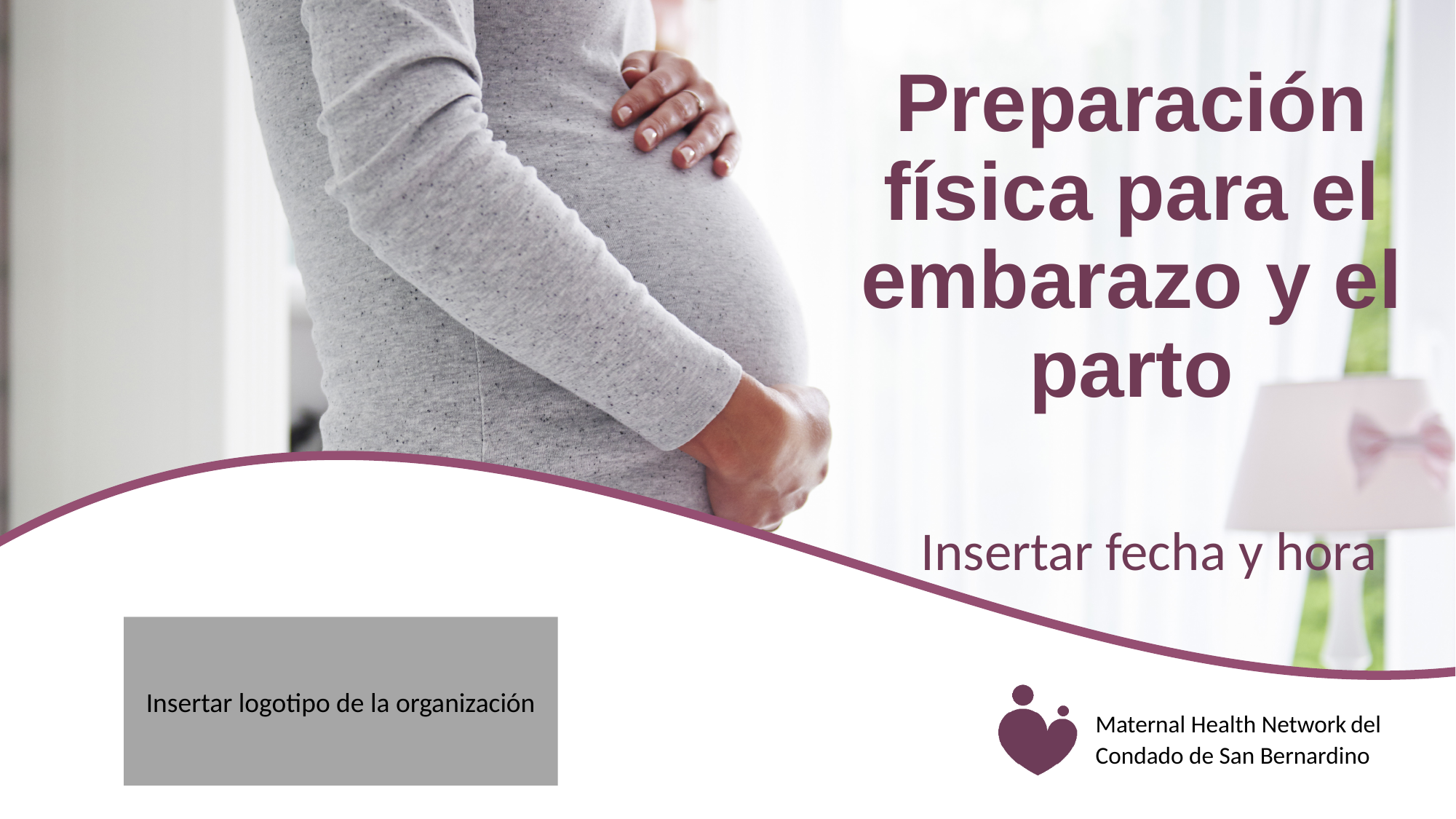

# Preparación física para el embarazo y el parto
Insertar fecha y hora
Insertar logotipo de la organización
Maternal Health Network del Condado de San Bernardino